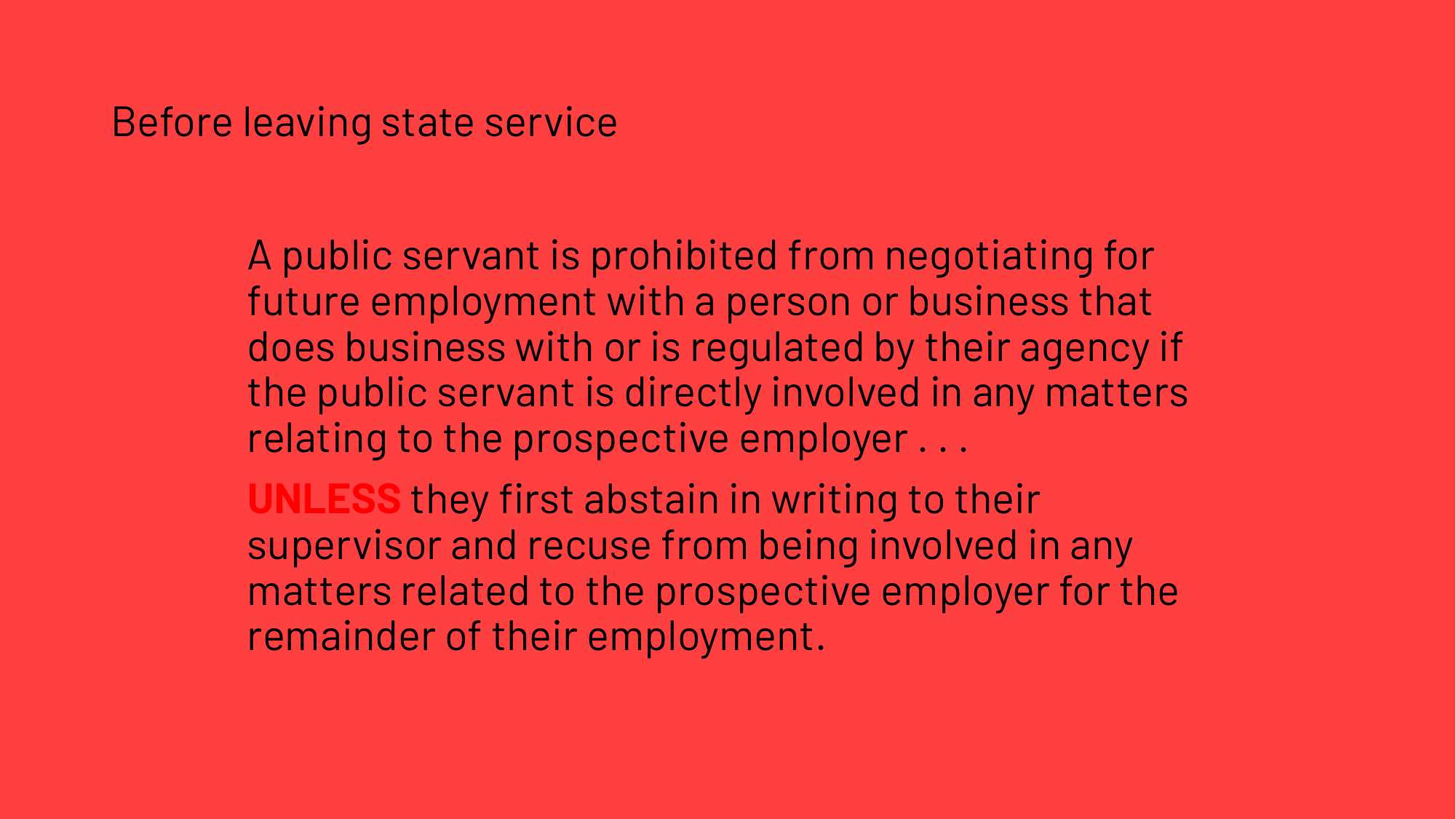

# Before leaving state service
A public servant is prohibited from negotiating for future employment with a person or business that does business with or is regulated by their agency if the public servant is directly involved in any matters relating to the prospective employer . . .
UNLESS they first abstain in writing to their supervisor and recuse from being involved in any matters related to the prospective employer for the remainder of their employment.